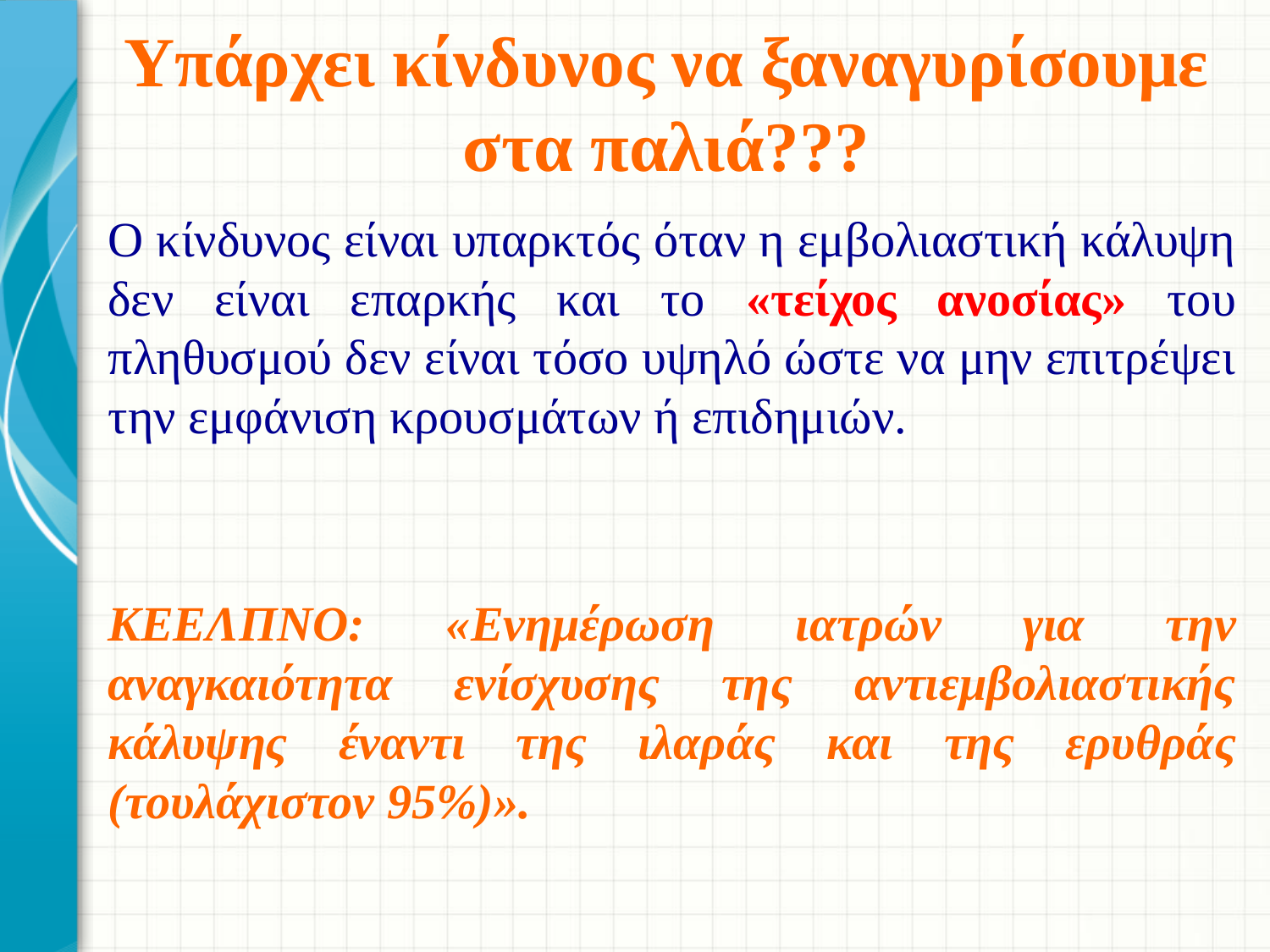

# Υπάρχει κίνδυνος να ξαναγυρίσουμε στα παλιά???
Ο κίνδυνος είναι υπαρκτός όταν η εμβολιαστική κάλυψη δεν είναι επαρκής και το «τείχος ανοσίας» του πληθυσμού δεν είναι τόσο υψηλό ώστε να μην επιτρέψει την εμφάνιση κρουσμάτων ή επιδημιών.

ΚΕΕΛΠΝΟ: «Ενημέρωση ιατρών για την αναγκαιότητα ενίσχυσης της αντιεμβολιαστικής κάλυψης έναντι της ιλαράς και της ερυθράς (τουλάχιστον 95%)».